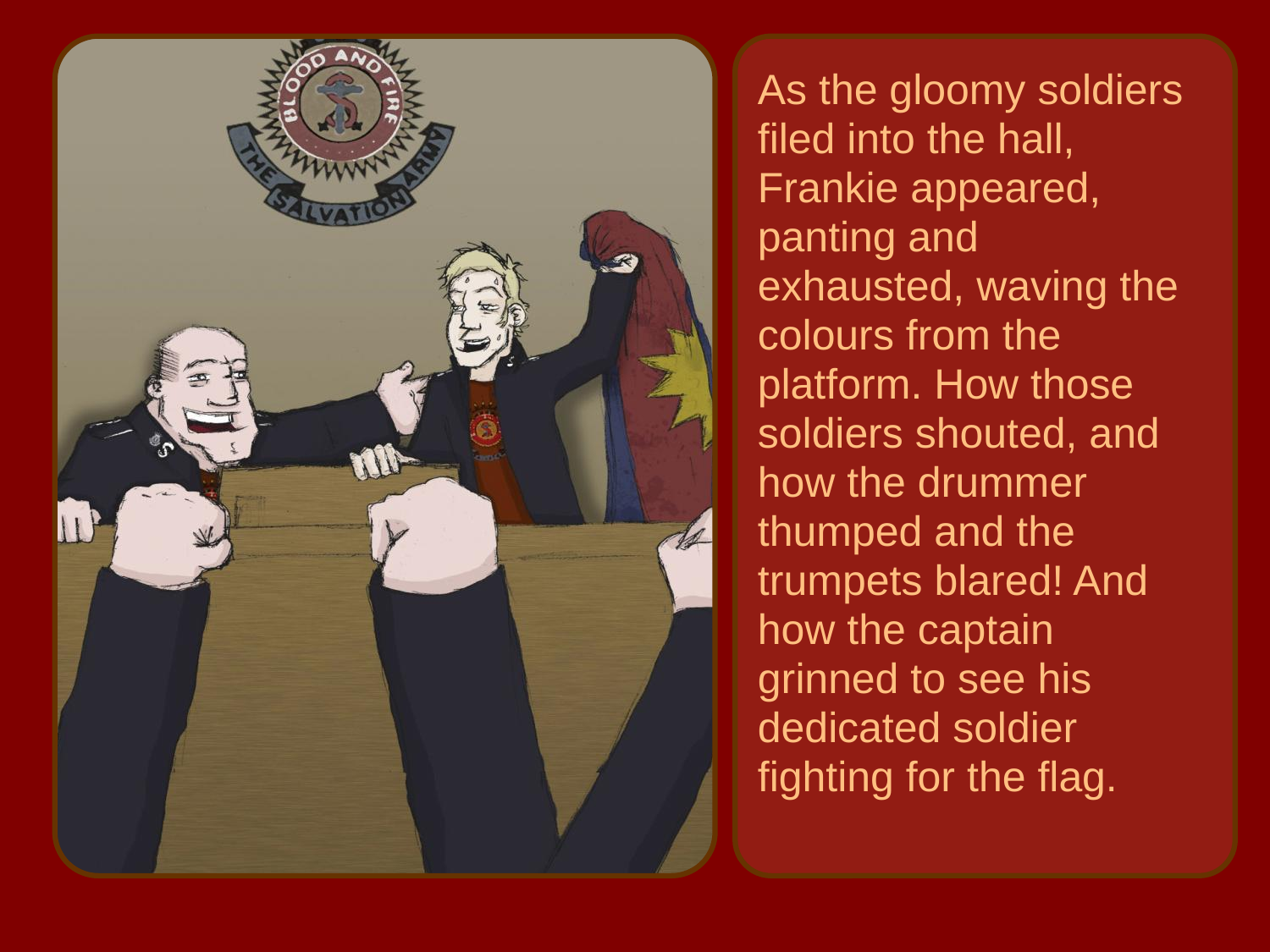

As the gloomy soldiers
filed into the hall,
Frankie appeared,
panting and
exhausted, waving the
colours from the
platform. How those
soldiers shouted, and
how the drummer
thumped and the
trumpets blared! And
how the captain
grinned to see his
dedicated soldier
fighting for the flag.